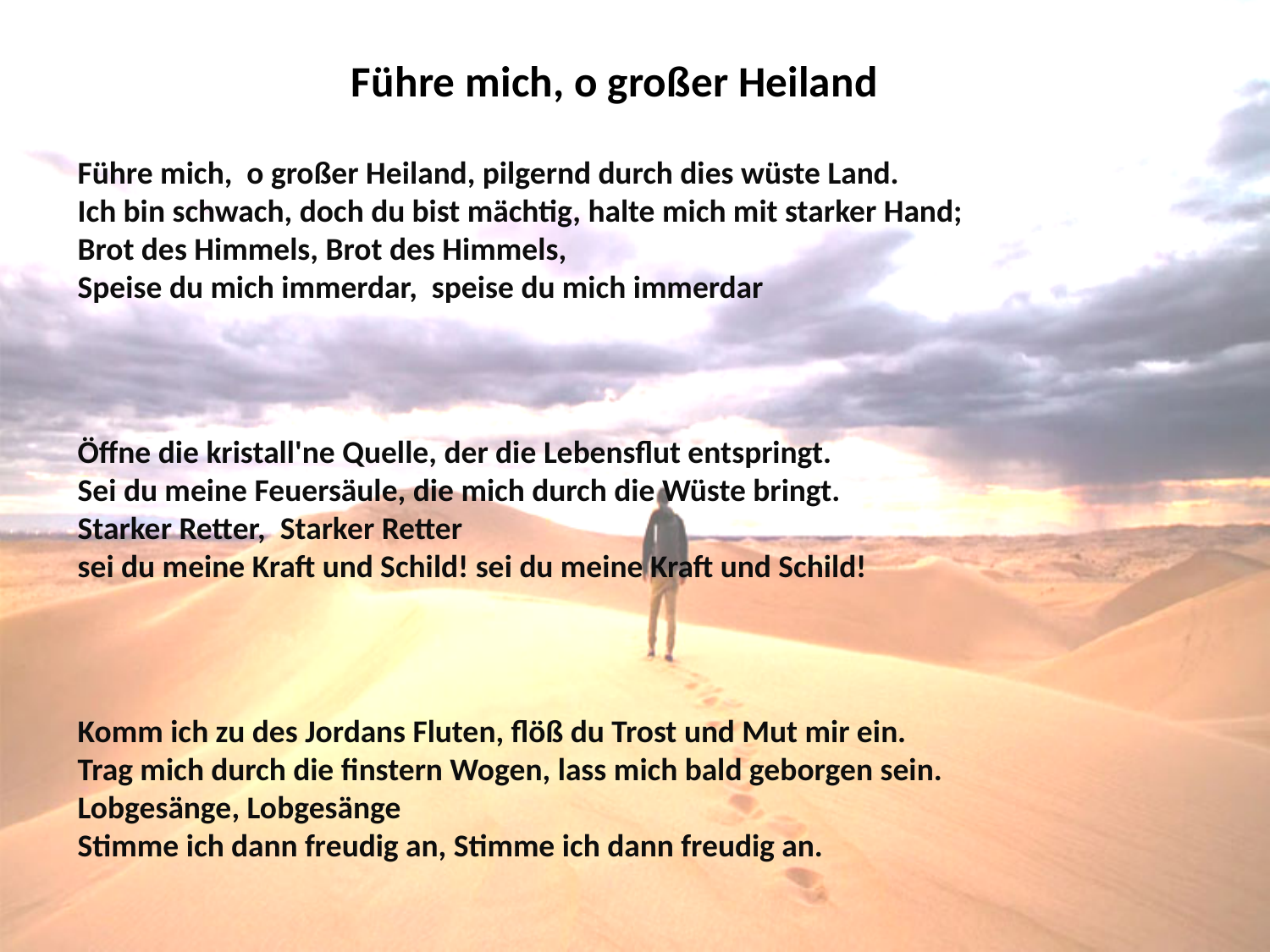

# Führe mich, o großer Heiland
Führe mich,  o großer Heiland, pilgernd durch dies wüste Land.
Ich bin schwach, doch du bist mächtig, halte mich mit starker Hand;
Brot des Himmels, Brot des Himmels,                                                       Speise du mich immerdar,  speise du mich immerdar

Öffne die kristall'ne Quelle, der die Lebensflut entspringt.
Sei du meine Feuersäule, die mich durch die Wüste bringt.
Starker Retter,  Starker Retter                                                                     sei du meine Kraft und Schild! sei du meine Kraft und Schild!

Komm ich zu des Jordans Fluten, flöß du Trost und Mut mir ein.
Trag mich durch die finstern Wogen, lass mich bald geborgen sein.
Lobgesänge, Lobgesänge                                                                             Stimme ich dann freudig an, Stimme ich dann freudig an.